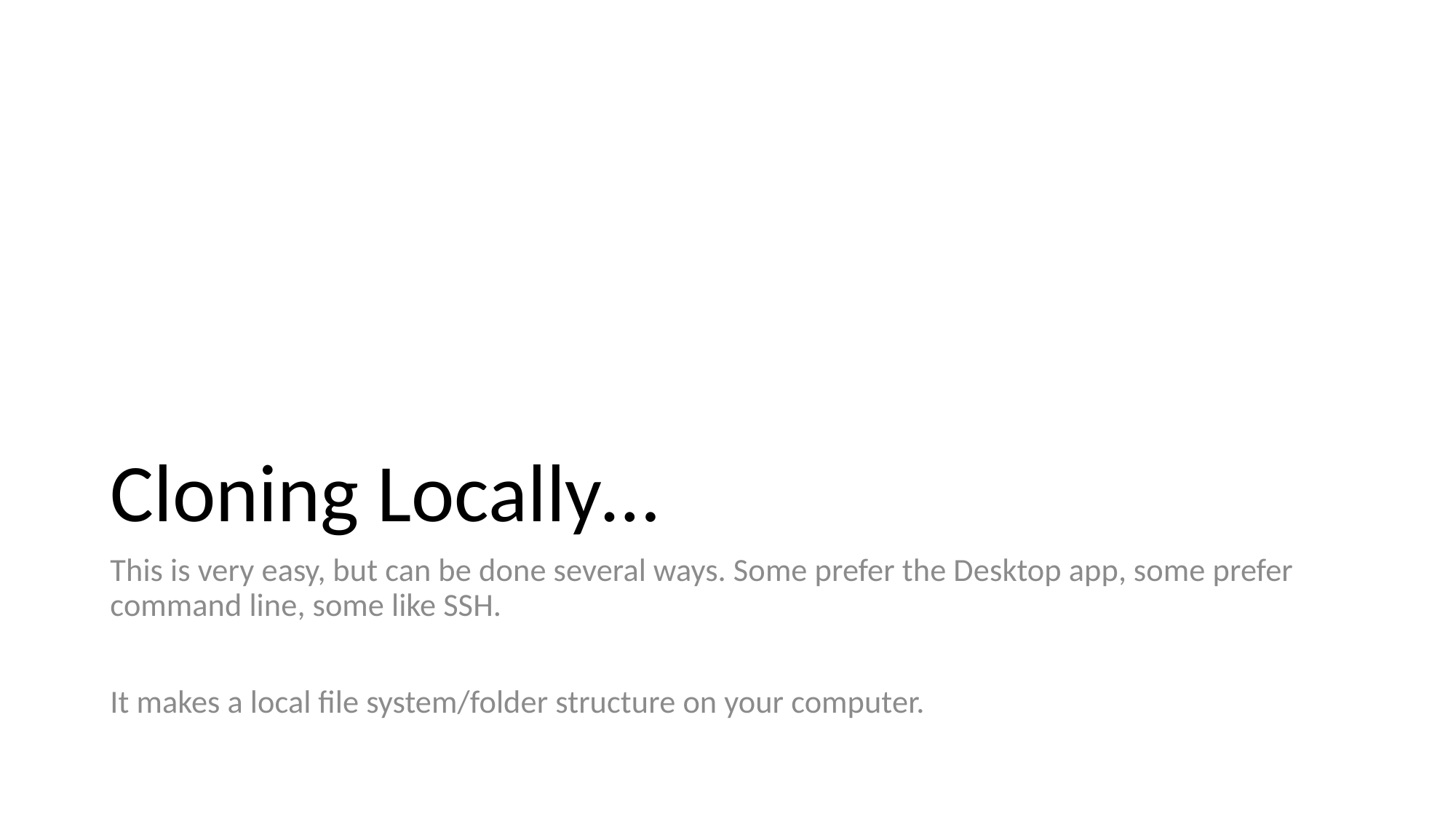

# Cloning Locally…
This is very easy, but can be done several ways. Some prefer the Desktop app, some prefer command line, some like SSH.

It makes a local file system/folder structure on your computer.